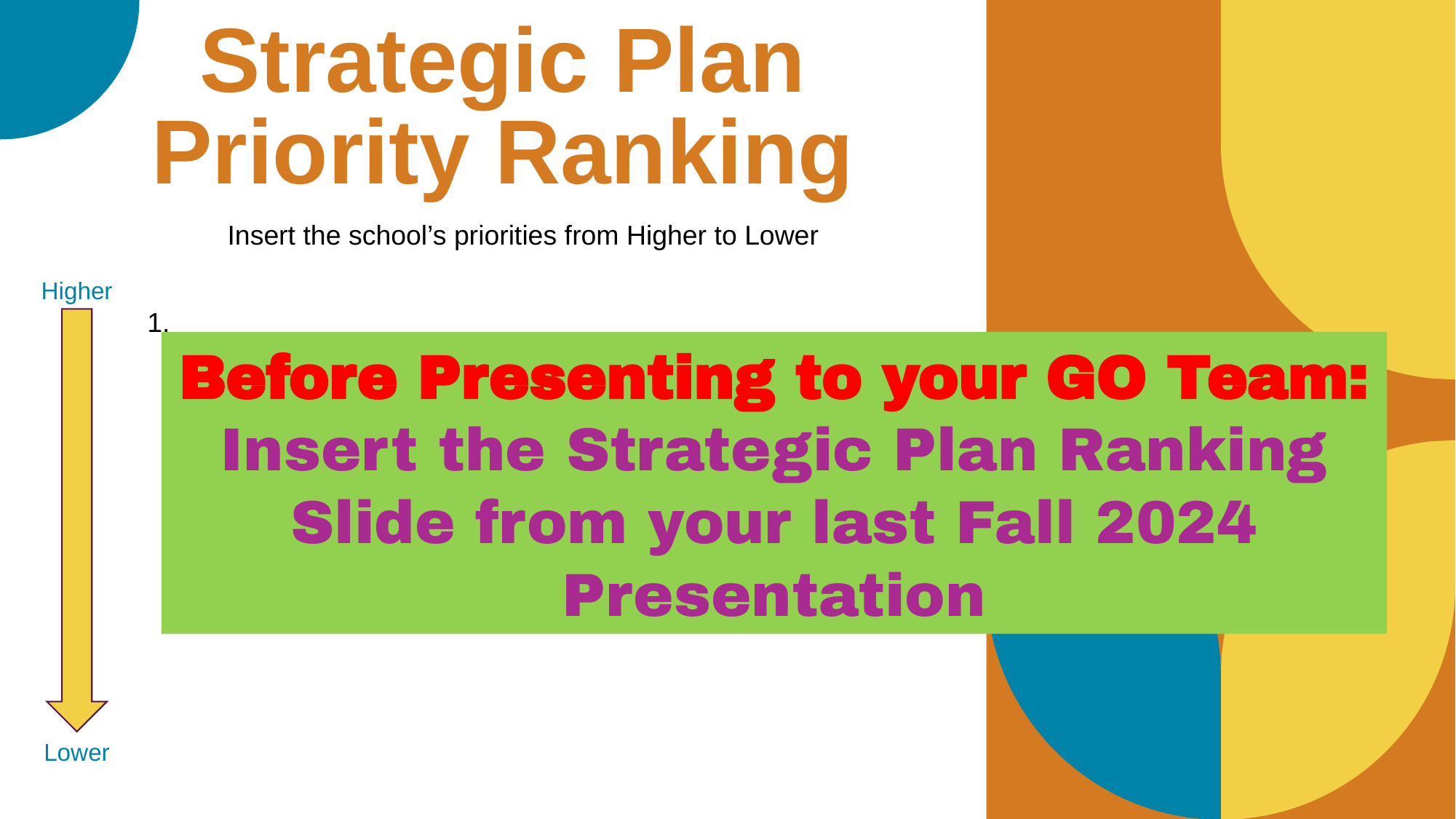

Strategic Plan
Priority Ranking
Insert the school’s priorities from Higher to Lower

Higher

Before Presenting to your GO Team:
Insert the Strategic Plan Ranking Slide from your last Fall 2024 Presentation
Lower